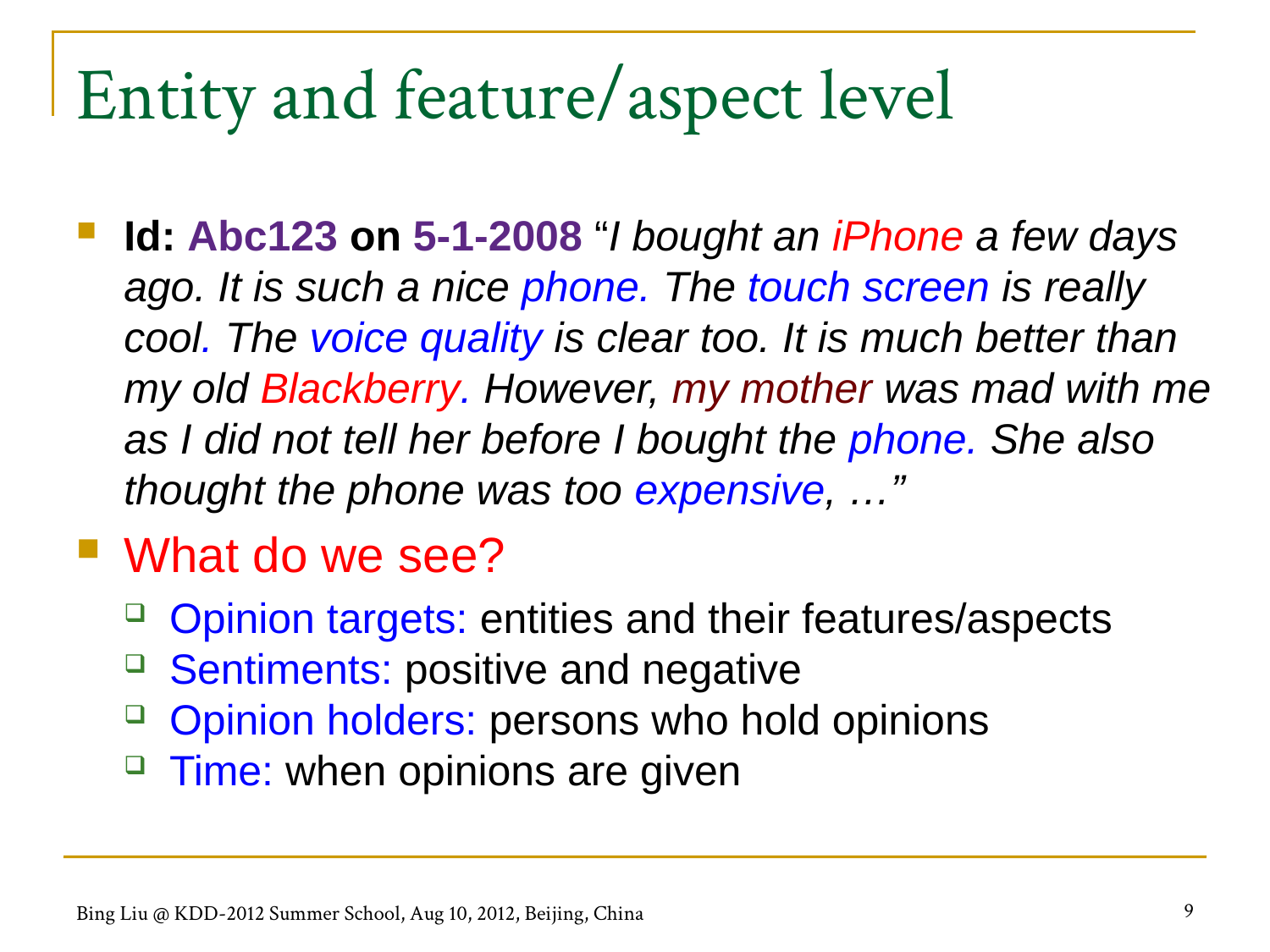

# Entity and feature/aspect level
Id: Abc123 on 5-1-2008 “I bought an iPhone a few days ago. It is such a nice phone. The touch screen is really cool. The voice quality is clear too. It is much better than my old Blackberry. However, my mother was mad with me as I did not tell her before I bought the phone. She also thought the phone was too expensive, …”
What do we see?
Opinion targets: entities and their features/aspects
Sentiments: positive and negative
Opinion holders: persons who hold opinions
Time: when opinions are given

9
Bing Liu @ KDD-2012 Summer School, Aug 10, 2012, Beijing, China